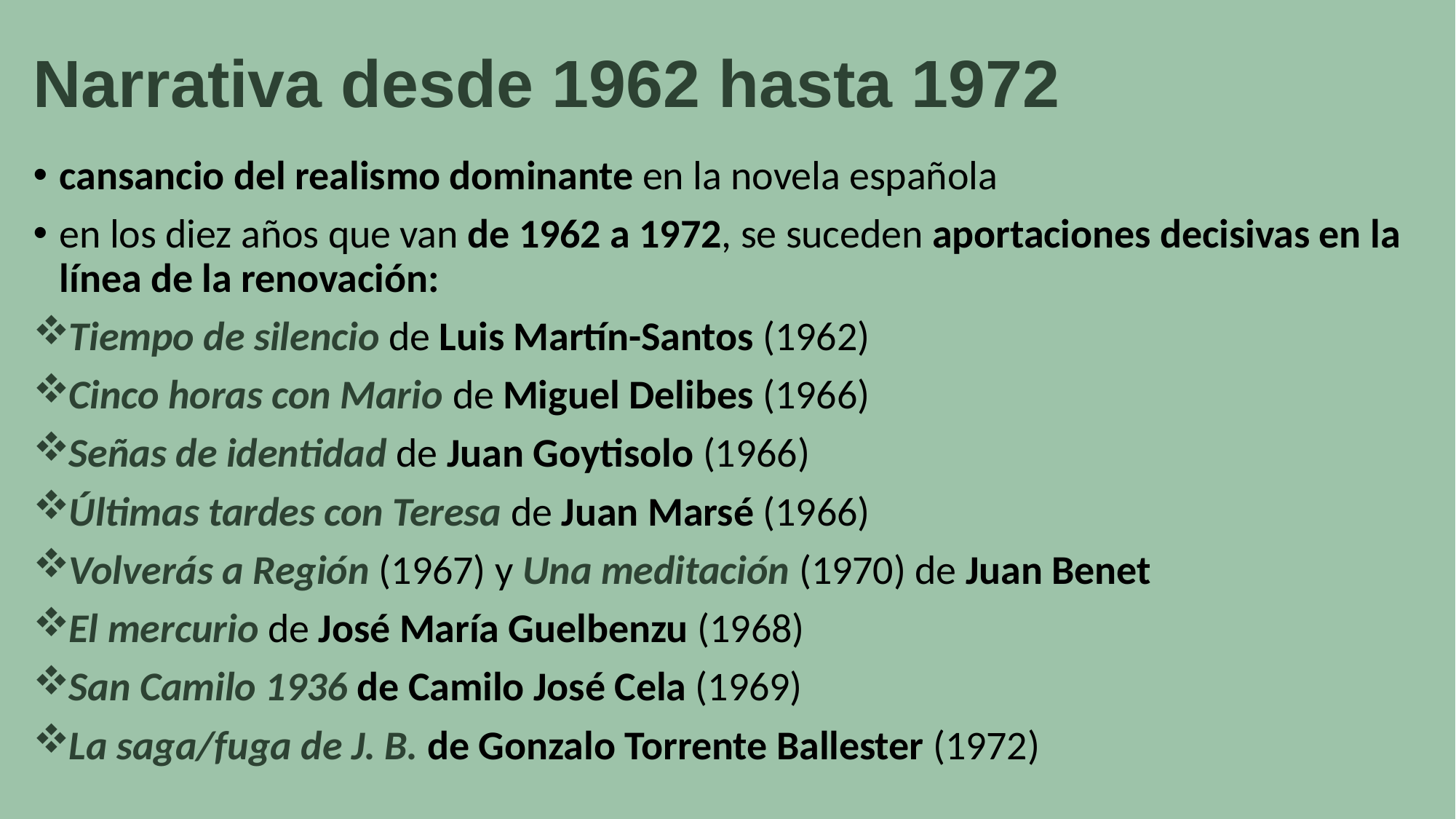

# Narrativa desde 1962 hasta 1972
cansancio del realismo dominante en la novela española
en los diez años que van de 1962 a 1972, se suceden aportaciones decisivas en la línea de la renovación:
Tiempo de silencio de Luis Martín-Santos (1962)
Cinco horas con Mario de Miguel Delibes (1966)
Señas de identidad de Juan Goytisolo (1966)
Últimas tardes con Teresa de Juan Marsé (1966)
Volverás a Región (1967) y Una meditación (1970) de Juan Benet
El mercurio de José María Guelbenzu (1968)
San Camilo 1936 de Camilo José Cela (1969)
La saga/fuga de J. B. de Gonzalo Torrente Ballester (1972)